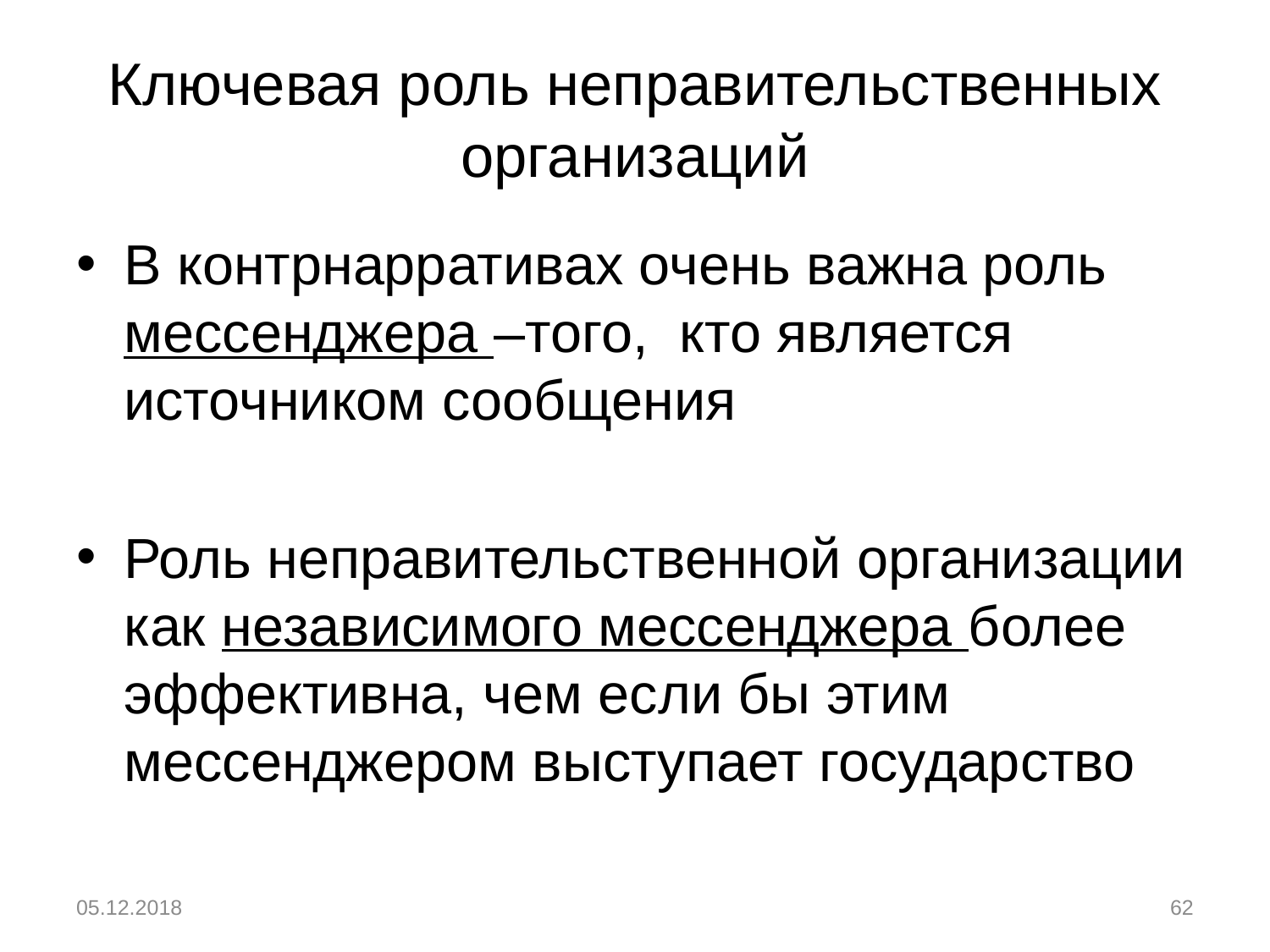

# Ключевая роль неправительственных организаций
В контрнарративах очень важна роль мессенджера –того,  кто является источником сообщения

Роль неправительственной организации как независимого мессенджера более эффективна, чем если бы этим мессенджером выступает государство
05.12.2018
62